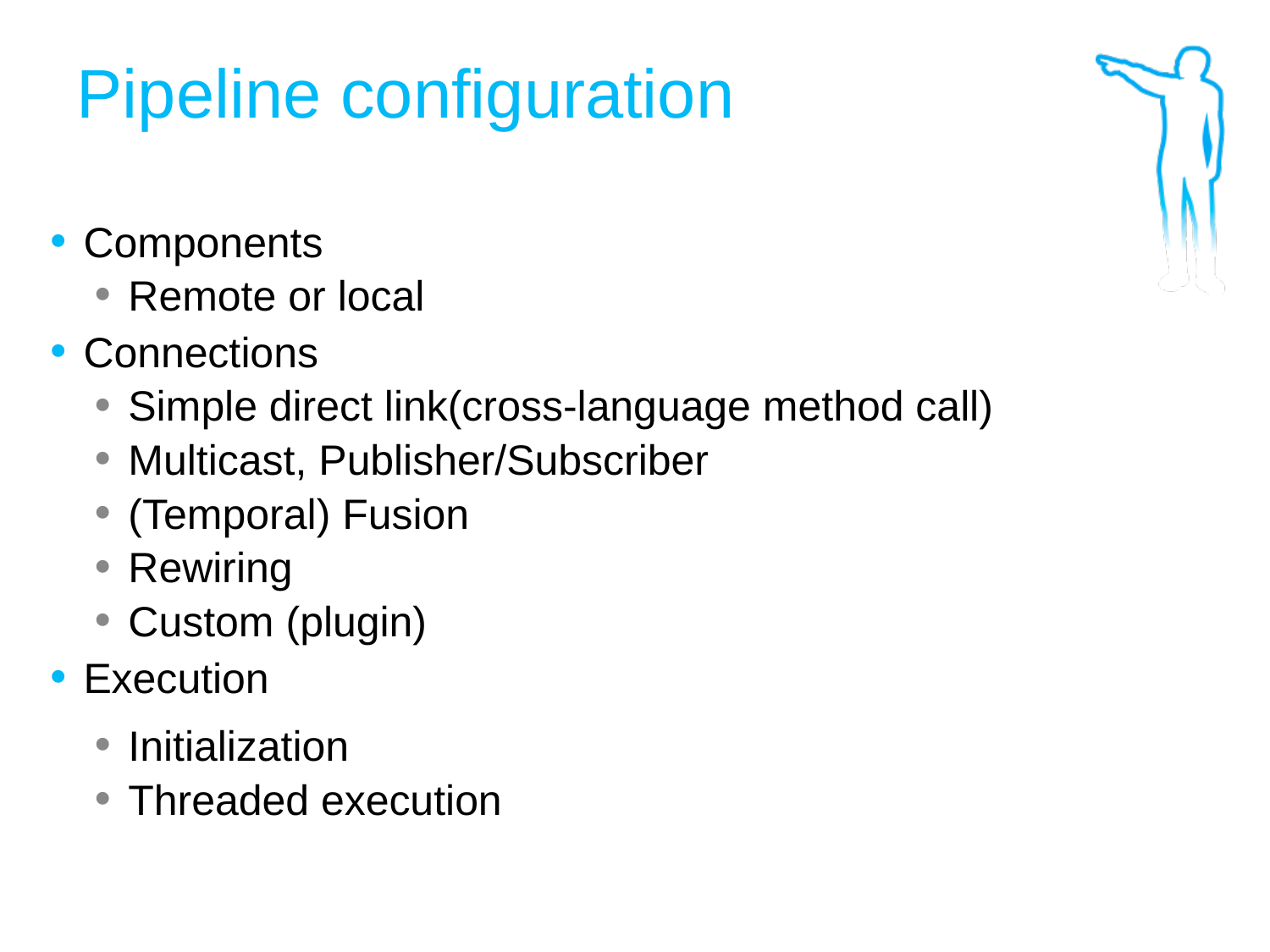

Pipeline configuration
Components
Remote or local
Connections
Simple direct link(cross-language method call)‏
Multicast, Publisher/Subscriber
(Temporal) Fusion
Rewiring
Custom (plugin)‏
Execution
Initialization
Threaded execution
30